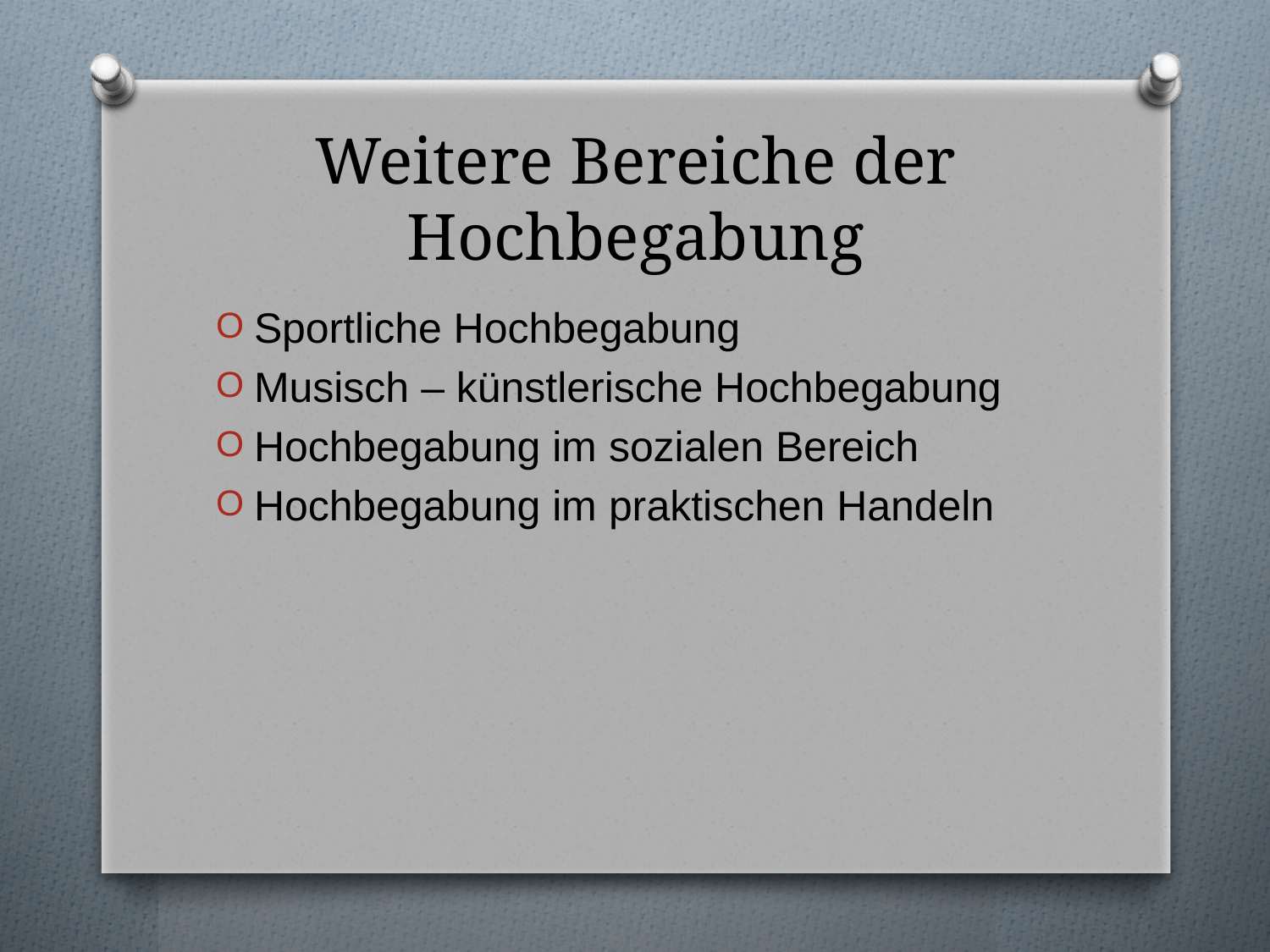

# Weitere Bereiche der Hochbegabung
Sportliche Hochbegabung
Musisch – künstlerische Hochbegabung
Hochbegabung im sozialen Bereich
Hochbegabung im praktischen Handeln